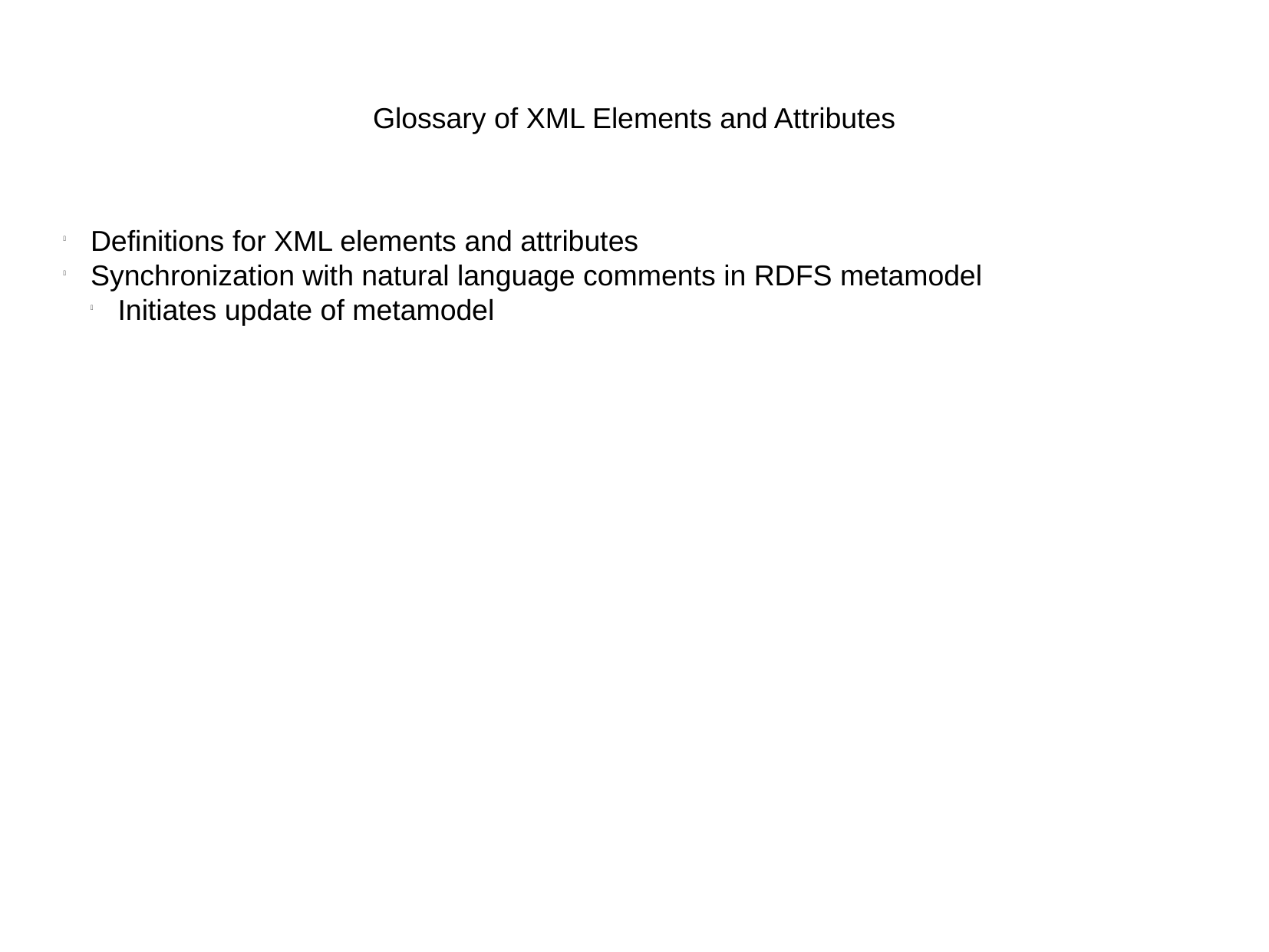

Glossary of XML Elements and Attributes
Definitions for XML elements and attributes
Synchronization with natural language comments in RDFS metamodel
Initiates update of metamodel